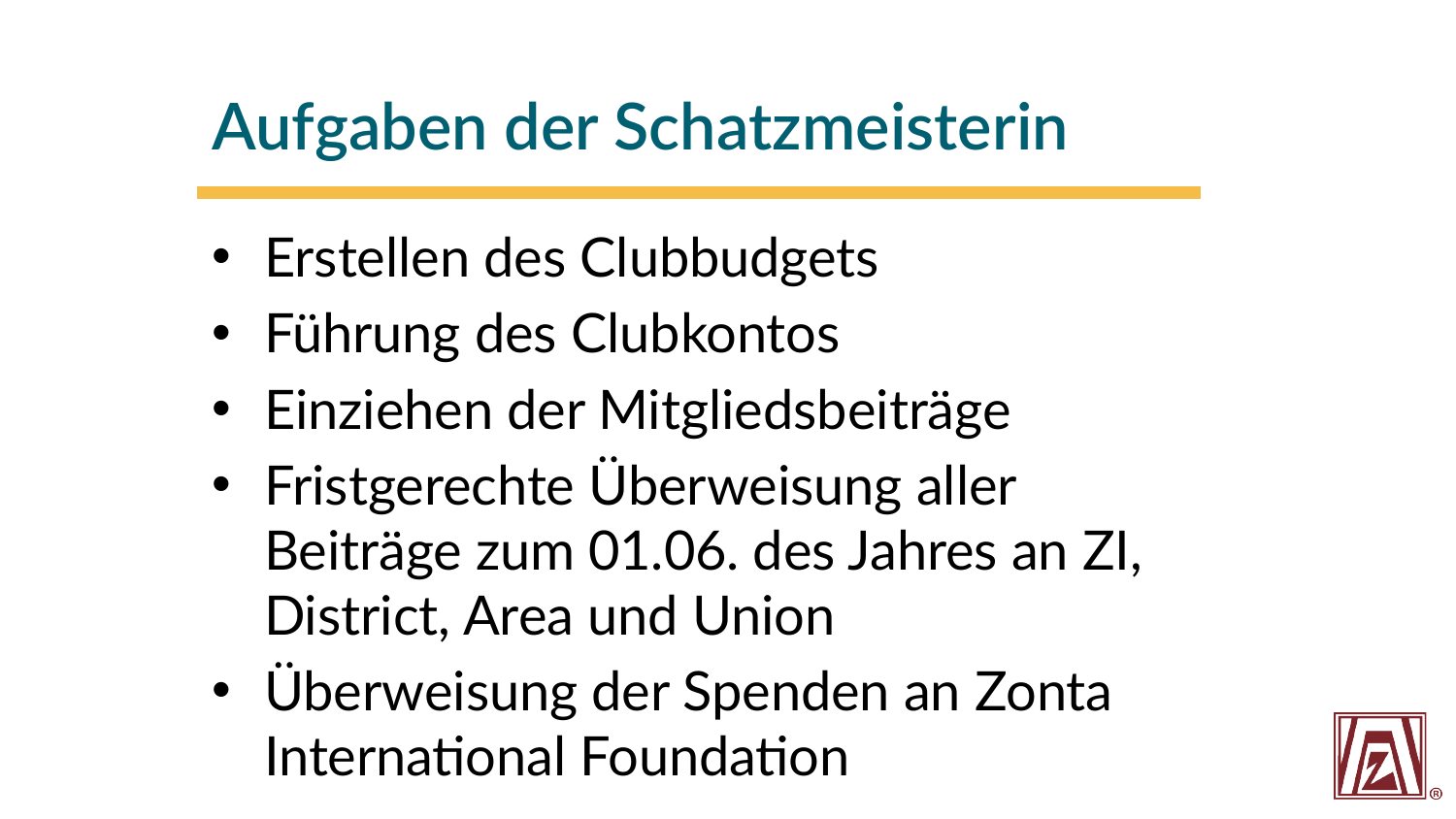

# Aufgaben der Schatzmeisterin
Erstellen des Clubbudgets
Führung des Clubkontos
Einziehen der Mitgliedsbeiträge
Fristgerechte Überweisung aller Beiträge zum 01.06. des Jahres an ZI, District, Area und Union
Überweisung der Spenden an Zonta International Foundation